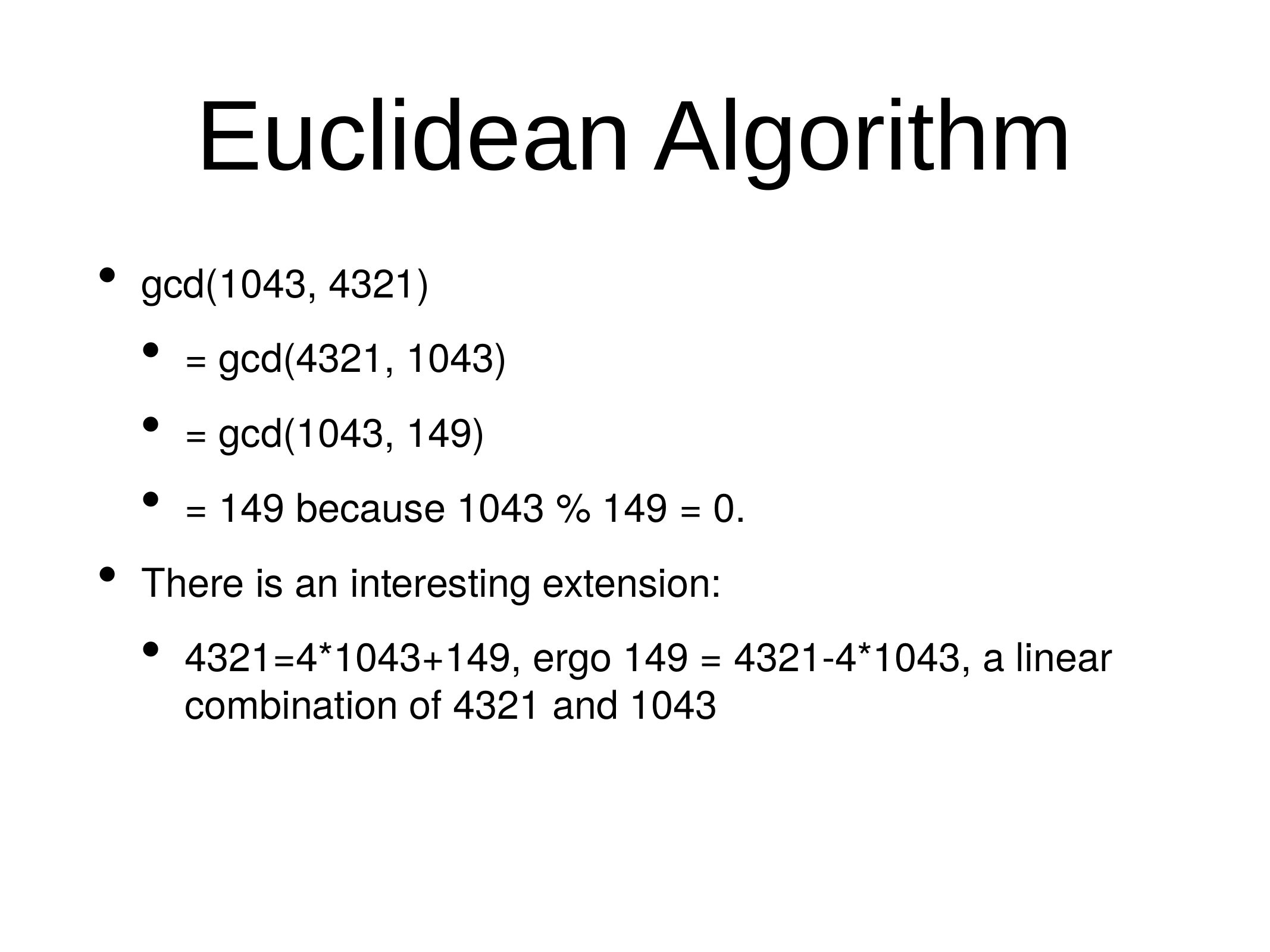

# Euclidean Algorithm
gcd(1043, 4321)
= gcd(4321, 1043)
= gcd(1043, 149)
= 149 because 1043 % 149 = 0.
There is an interesting extension:
4321=4*1043+149, ergo 149 = 4321-4*1043, a linear combination of 4321 and 1043